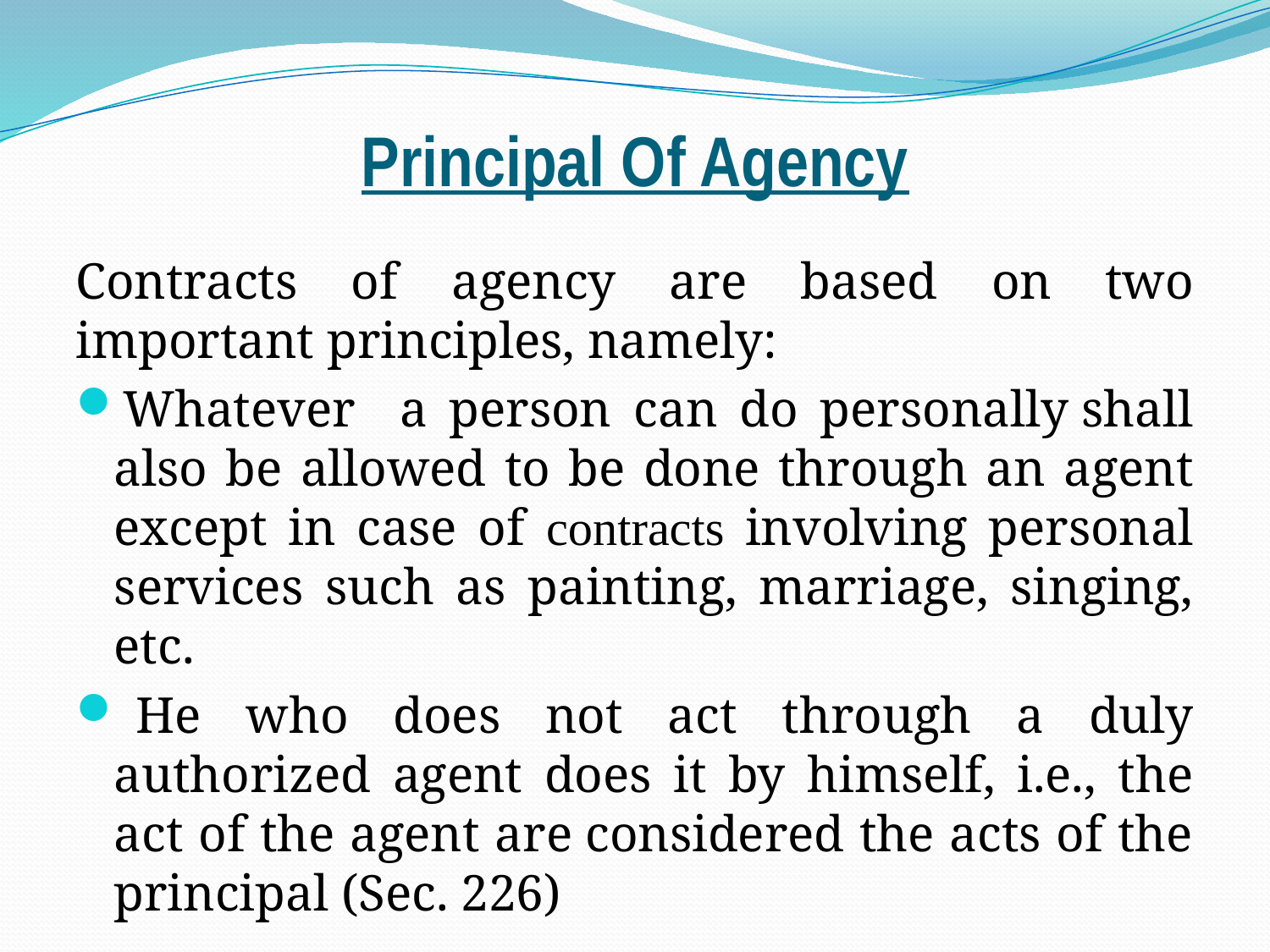

# Principal Of Agency
Contracts of agency are based on two important principles, namely:
Whatever  a person can do personally shall also be allowed to be done through an agent except in case of contracts involving personal services such as painting, marriage, singing, etc.
 He who does not act through a duly authorized agent does it by himself, i.e., the act of the agent are considered the acts of the principal (Sec. 226)